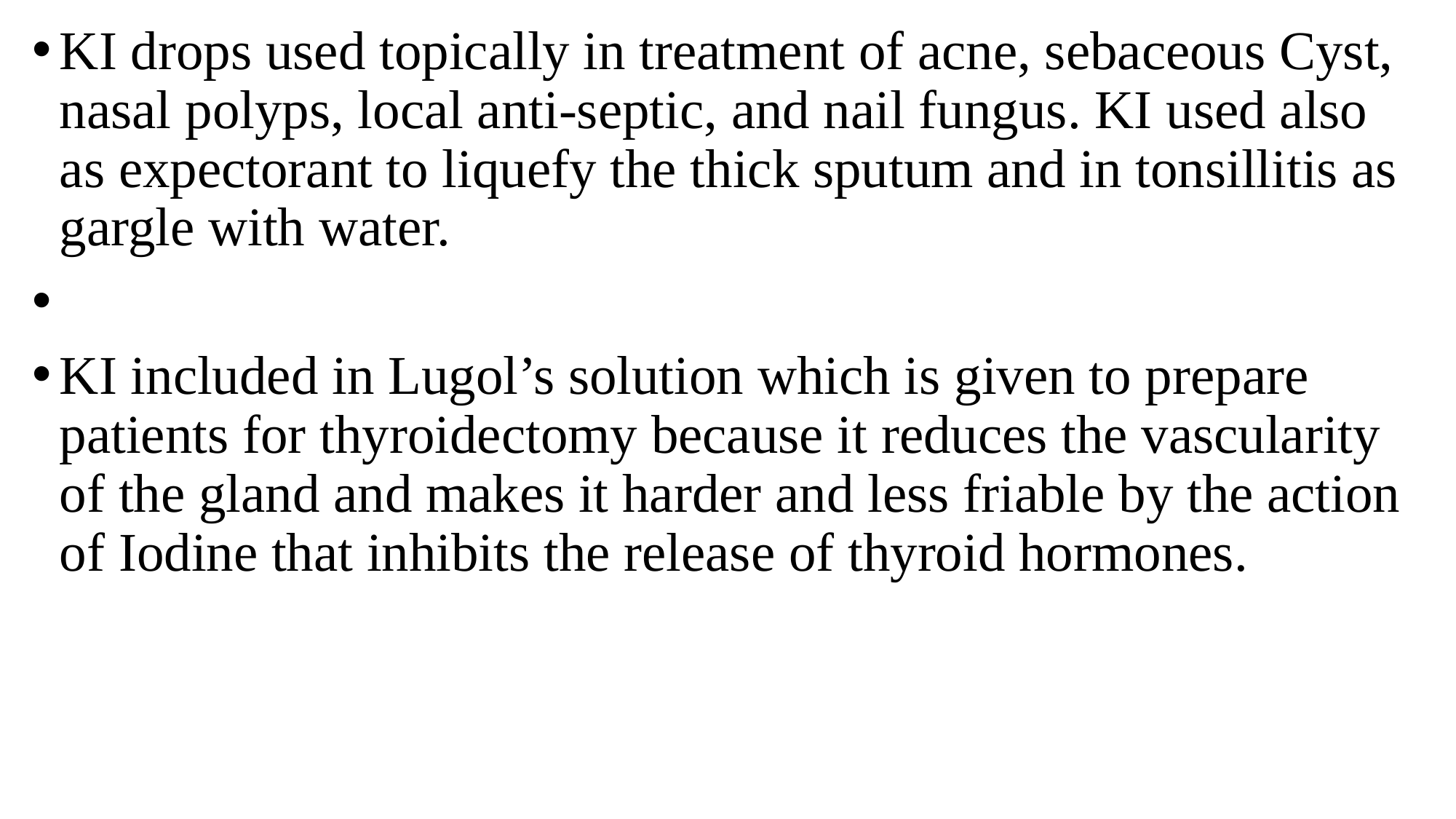

KI drops used topically in treatment of acne, sebaceous Cyst, nasal polyps, local anti-septic, and nail fungus. KI used also as expectorant to liquefy the thick sputum and in tonsillitis as gargle with water.

KI included in Lugol’s solution which is given to prepare patients for thyroidectomy because it reduces the vascularity of the gland and makes it harder and less friable by the action of Iodine that inhibits the release of thyroid hormones.